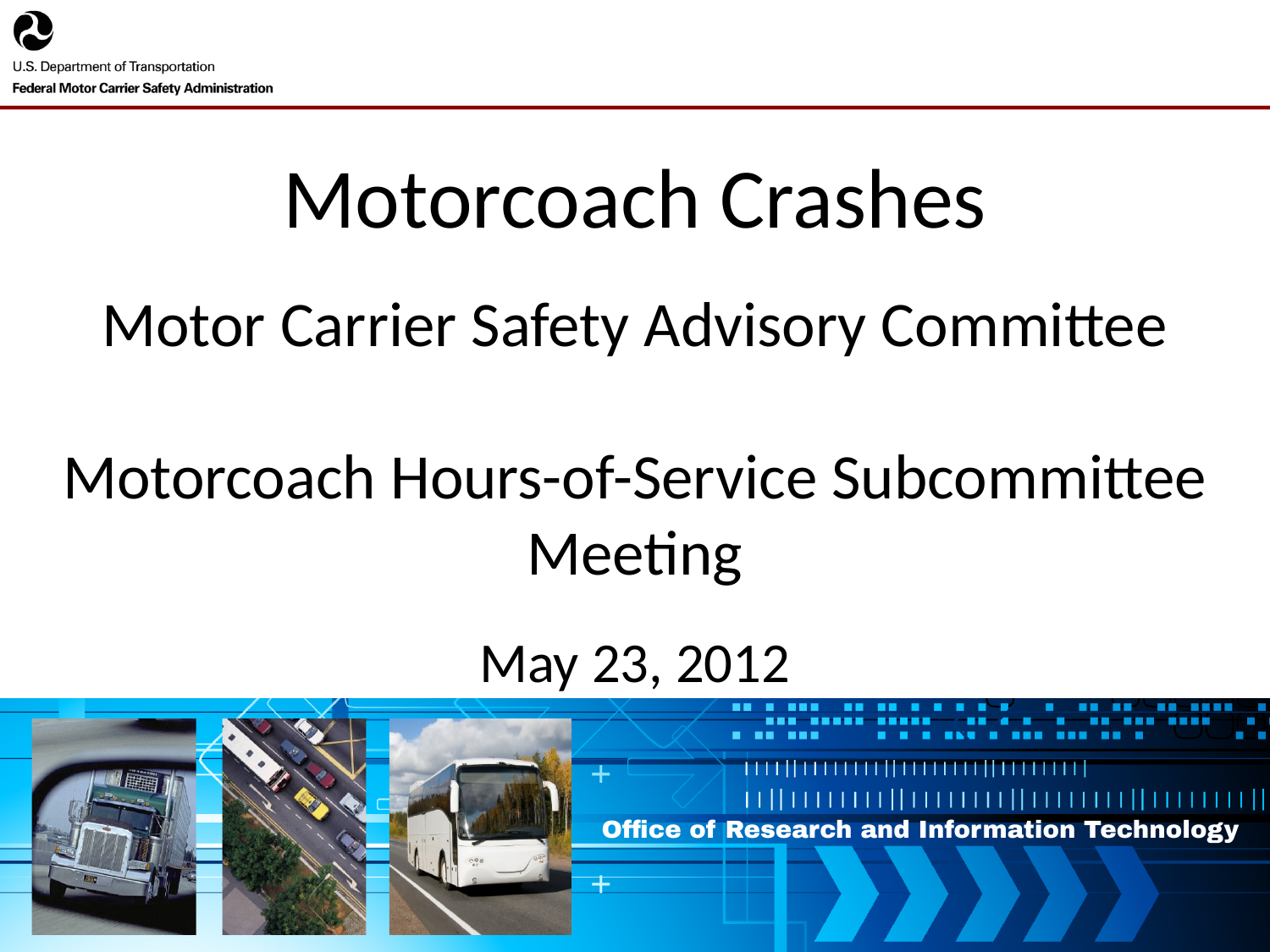

Motorcoach Crashes

Motor Carrier Safety Advisory Committee

Motorcoach Hours-of-Service Subcommittee Meeting

May 23, 2012